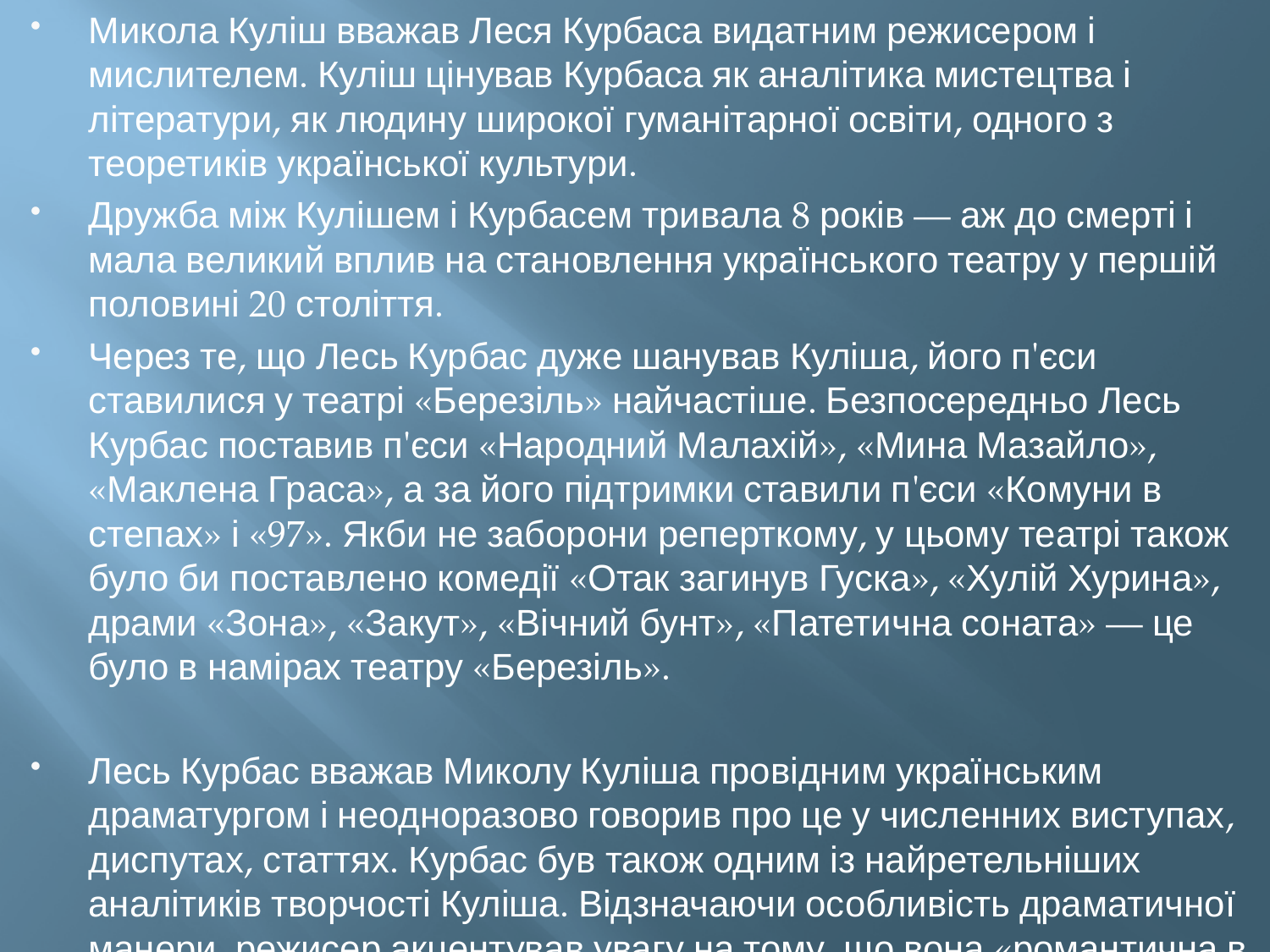

Микола Куліш вважав Леся Курбаса видатним режисером і мислителем. Куліш цінував Курбаса як аналітика мистецтва і літератури, як людину широкої гуманітарної освіти, одного з теоретиків української культури.
Дружба між Кулішем і Курбасем тривала 8 років — аж до смерті і мала великий вплив на становлення українського театру у першій половині 20 століття.
Через те, що Лесь Курбас дуже шанував Куліша, його п'єси ставилися у театрі «Березіль» найчастіше. Безпосередньо Лесь Курбас поставив п'єси «Народний Малахій», «Мина Мазайло», «Маклена Граса», а за його підтримки ставили п'єси «Комуни в степах» і «97». Якби не заборони реперткому, у цьому театрі також було би поставлено комедії «Отак загинув Гуска», «Хулій Хурина», драми «Зона», «Закут», «Вічний бунт», «Патетична соната» — це було в намірах театру «Березіль».

Лесь Курбас вважав Миколу Куліша провідним українським драматургом і неодноразово говорив про це у численних виступах, диспутах, статтях. Курбас був також одним із найретельніших аналітиків творчості Куліша. Відзначаючи особливість драматичної манери, режисер акцентував увагу на тому, що вона «романтична в реалістичному».
#